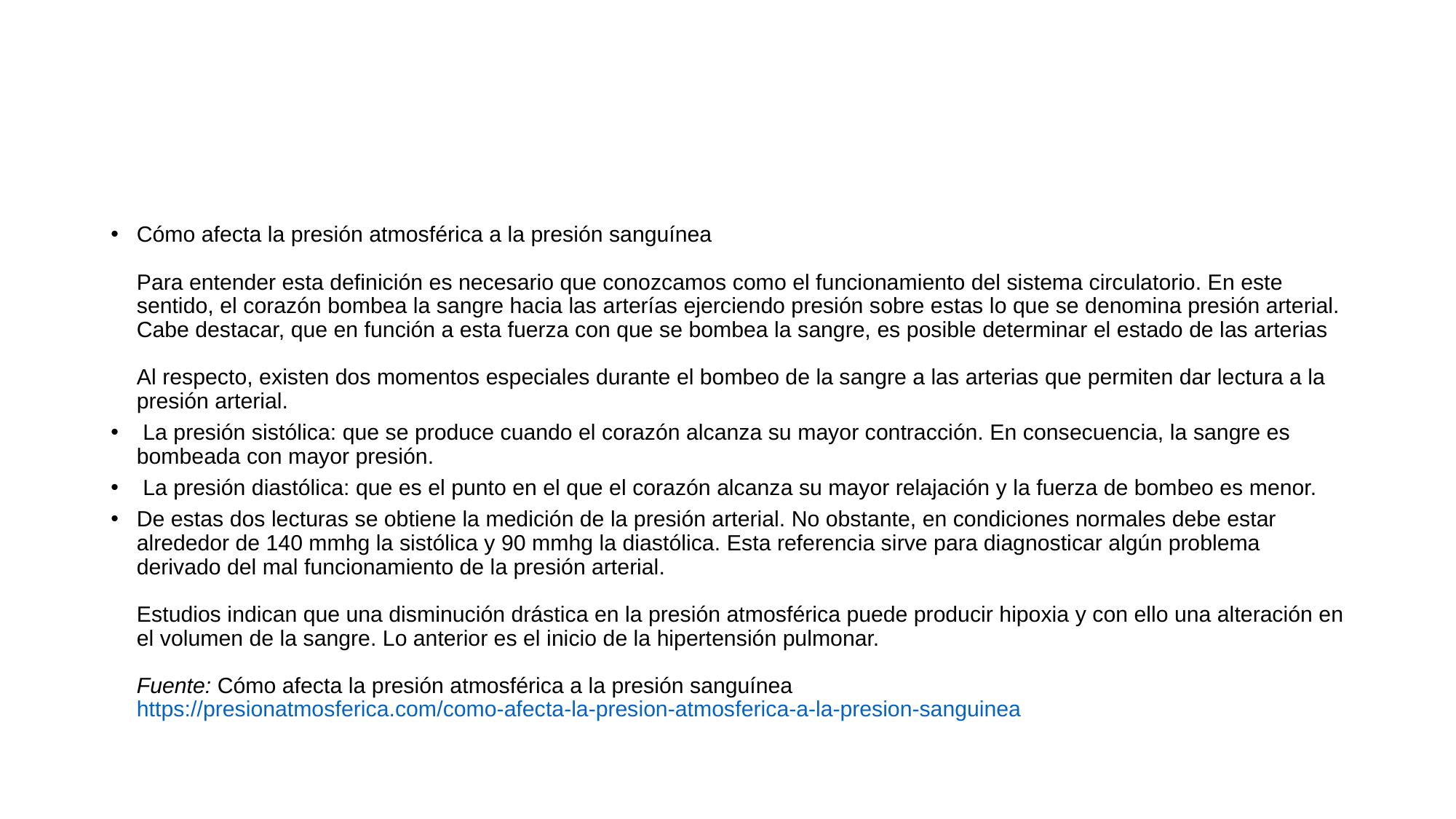

Cómo afecta la presión atmosférica a la presión sanguínea
Para entender esta definición es necesario que conozcamos como el funcionamiento del sistema circulatorio. En este sentido, el corazón bombea la sangre hacia las arterías ejerciendo presión sobre estas lo que se denomina presión arterial. Cabe destacar, que en función a esta fuerza con que se bombea la sangre, es posible determinar el estado de las arterias
Al respecto, existen dos momentos especiales durante el bombeo de la sangre a las arterias que permiten dar lectura a la presión arterial.
 La presión sistólica: que se produce cuando el corazón alcanza su mayor contracción. En consecuencia, la sangre es bombeada con mayor presión.
 La presión diastólica: que es el punto en el que el corazón alcanza su mayor relajación y la fuerza de bombeo es menor.
De estas dos lecturas se obtiene la medición de la presión arterial. No obstante, en condiciones normales debe estar alrededor de 140 mmhg la sistólica y 90 mmhg la diastólica. Esta referencia sirve para diagnosticar algún problema derivado del mal funcionamiento de la presión arterial.
Estudios indican que una disminución drástica en la presión atmosférica puede producir hipoxia y con ello una alteración en el volumen de la sangre. Lo anterior es el inicio de la hipertensión pulmonar.
Fuente: Cómo afecta la presión atmosférica a la presión sanguínea
https://presionatmosferica.com/como-afecta-la-presion-atmosferica-a-la-presion-sanguinea